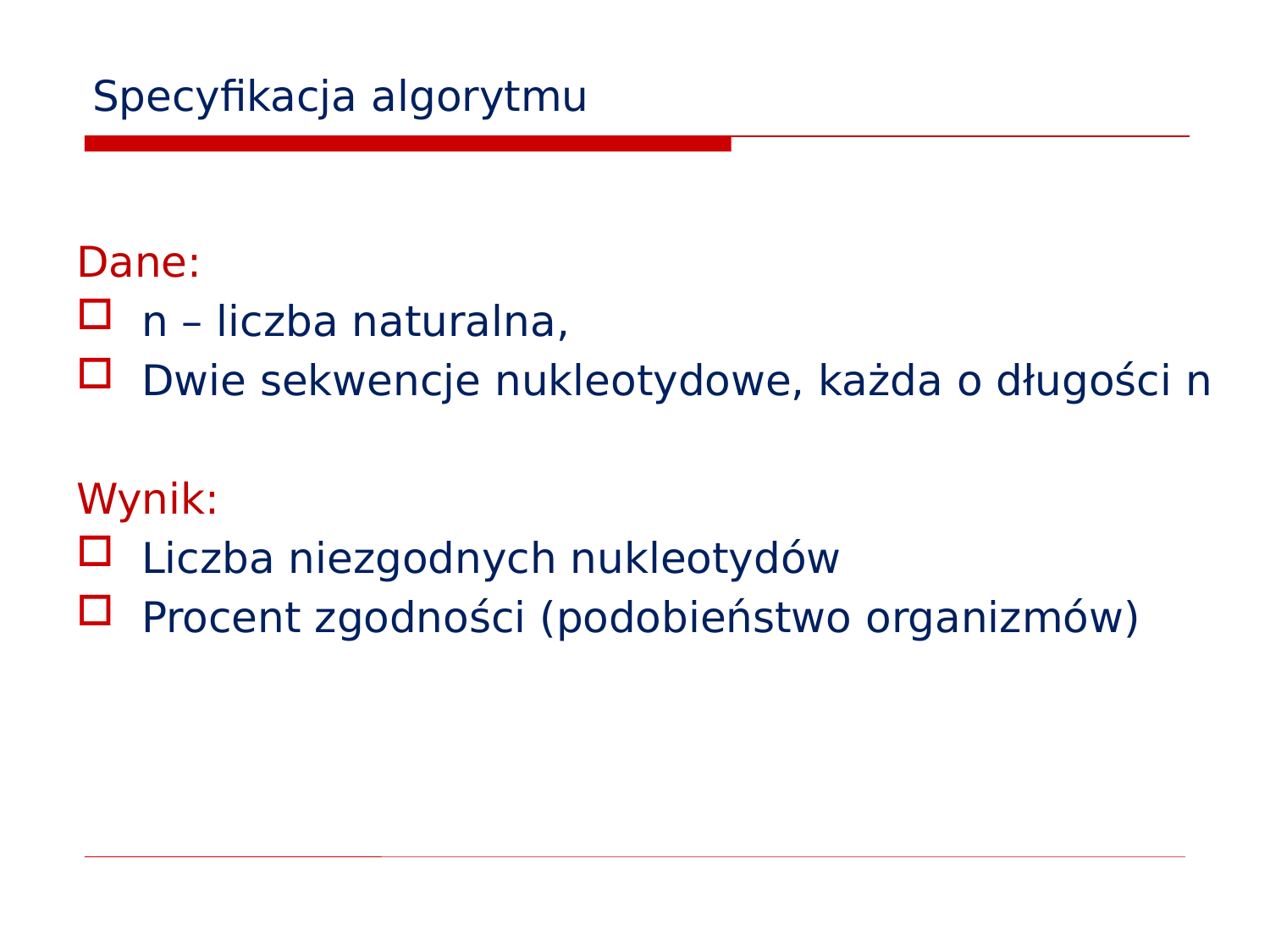

# Specyfikacja algorytmu

Dane:
n – liczba naturalna,
Dwie sekwencje nukleotydowe, każda o długości n

Wynik:
Liczba niezgodnych nukleotydów
Procent zgodności (podobieństwo organizmów)